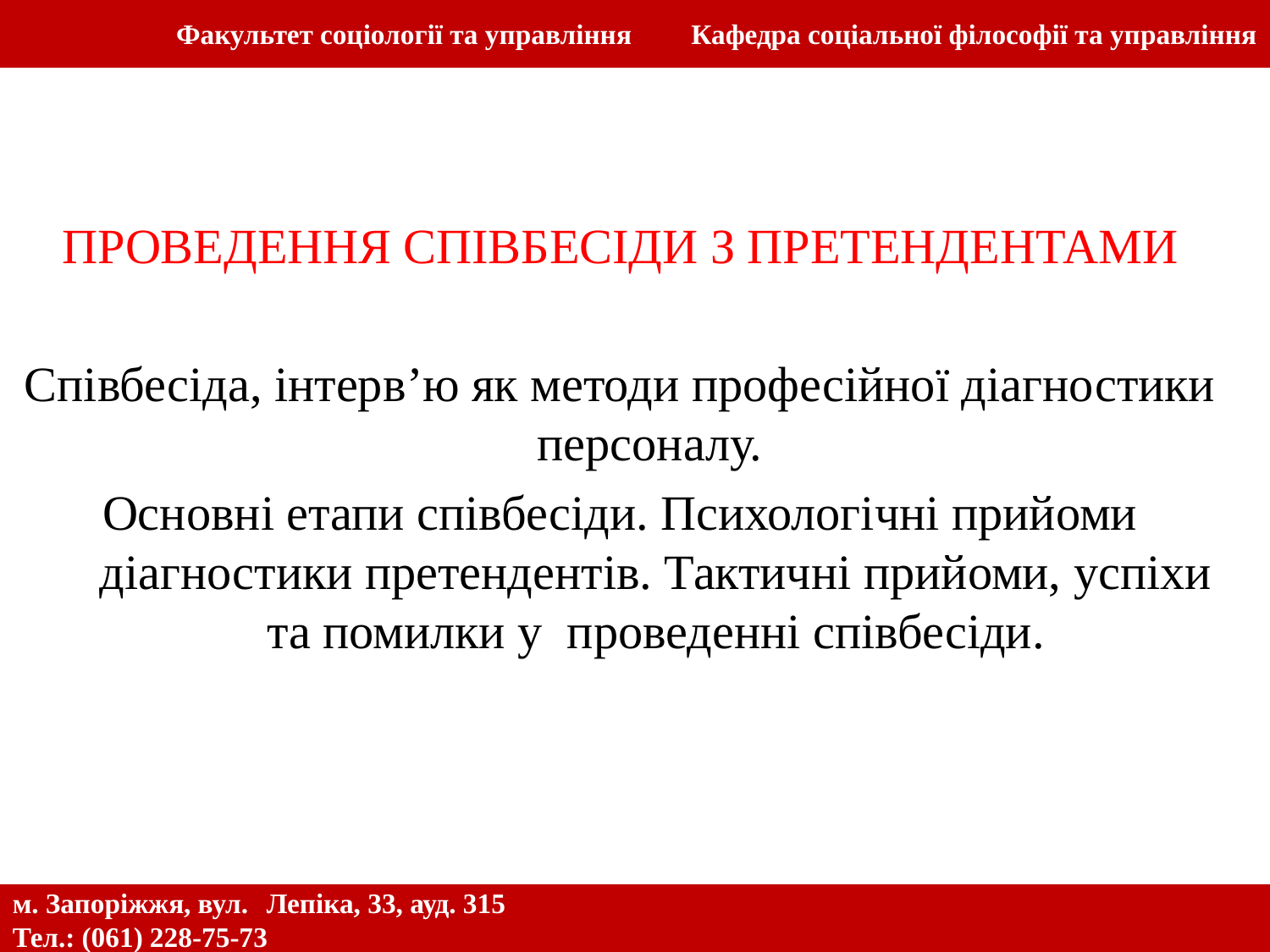

Факультет соціології та управління	 Кафедра соціальної філософії та управління
Центр незалежних соціологічних досліджень ЗНУ

ПРОВЕДЕННЯ СПІВБЕСІДИ З ПРЕТЕНДЕНТАМИ

Співбесіда, інтерв’ю як методи професійної діагностики персоналу.
Основні етапи співбесіди. Психологічні прийоми діагностики претендентів. Тактичні прийоми, успіхи та помилки у  проведенні співбесіди.

м. Запоріжжя, вул. 	Лепіка, 33, ауд. 315
Тел.: (061) 228-75-73